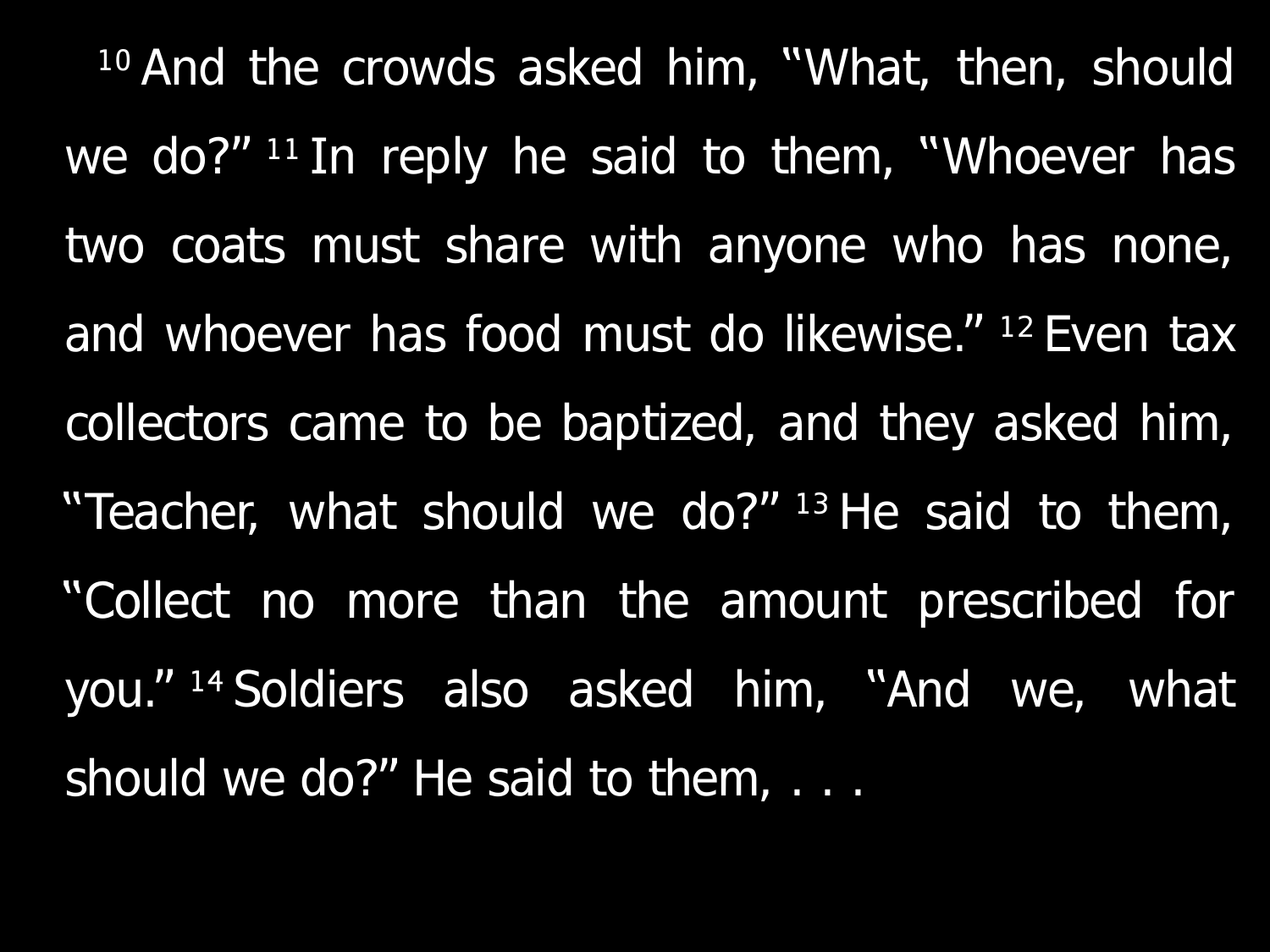

10 And the crowds asked him, “What, then, should we do?” 11 In reply he said to them, “Whoever has two coats must share with anyone who has none, and whoever has food must do likewise.” 12 Even tax collectors came to be baptized, and they asked him, “Teacher, what should we do?” 13 He said to them, “Collect no more than the amount prescribed for you.” 14 Soldiers also asked him, “And we, what should we do?” He said to them, . . .